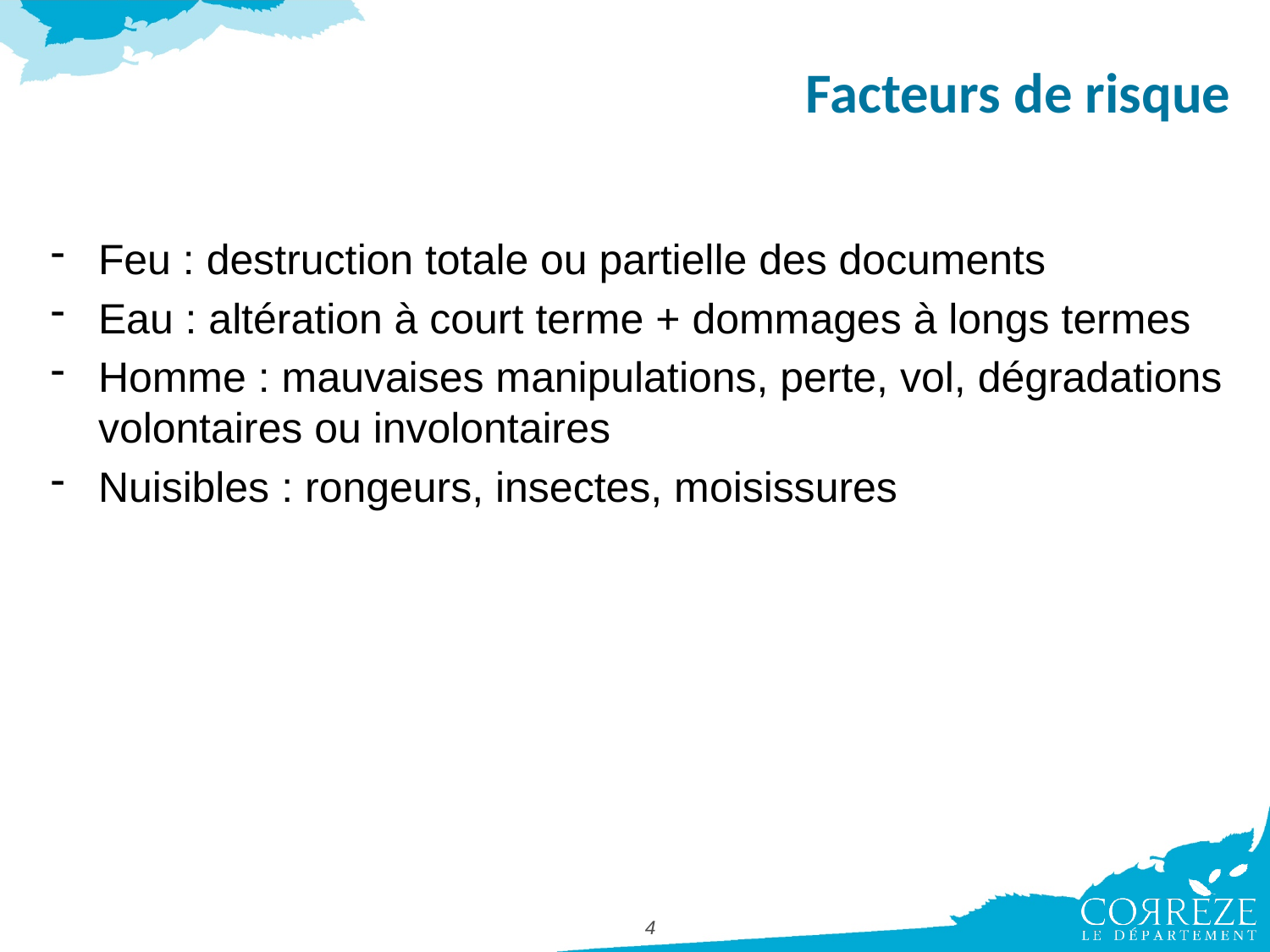

# Facteurs de risque
Feu : destruction totale ou partielle des documents
Eau : altération à court terme + dommages à longs termes
Homme : mauvaises manipulations, perte, vol, dégradations volontaires ou involontaires
Nuisibles : rongeurs, insectes, moisissures